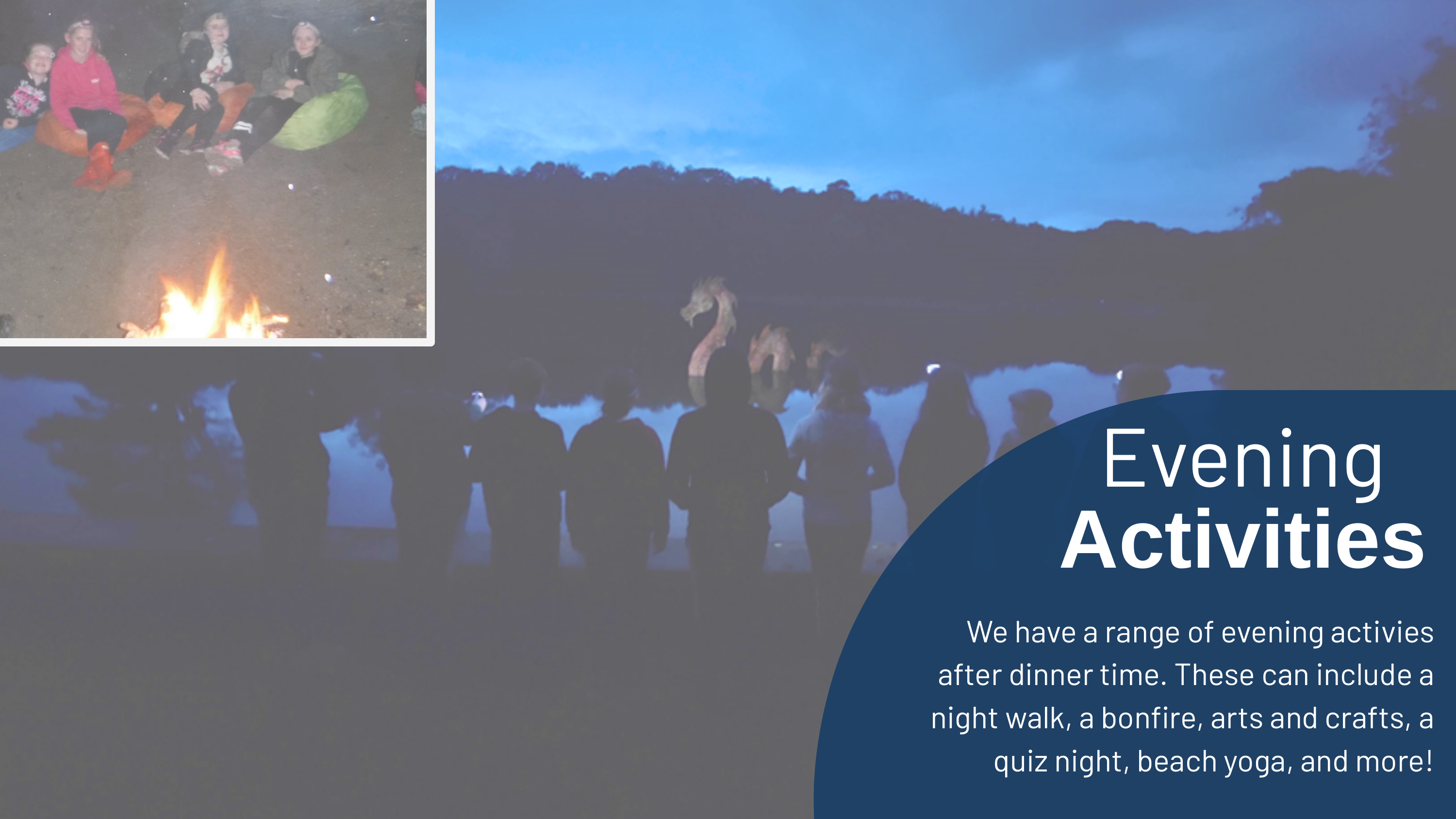

Evening
Activities
We have a range of evening activies after dinner time. These can include a night walk, a bonfire, arts and crafts, a quiz night, beach yoga, and more!